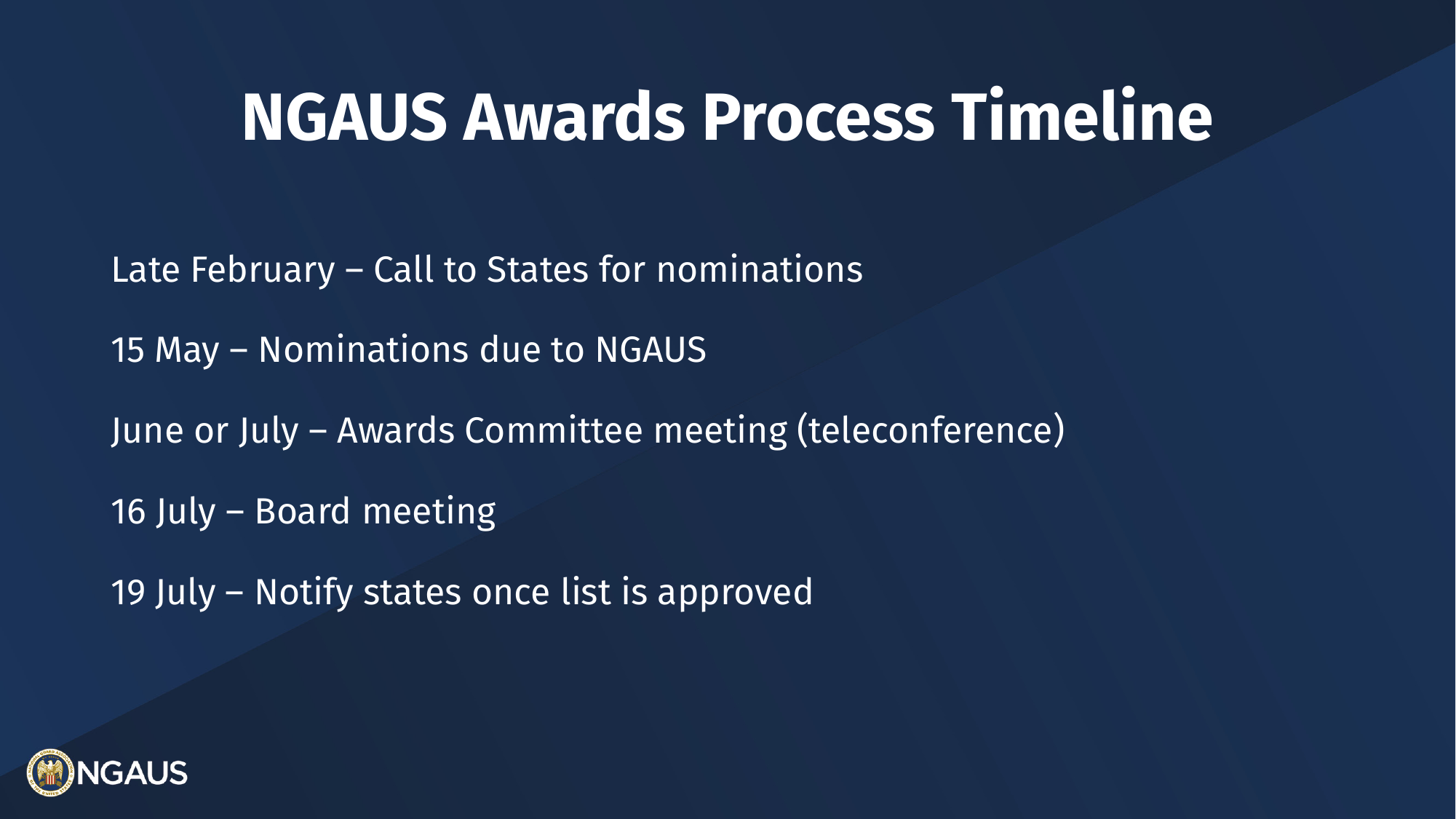

# NGAUS Awards Process Timeline
Late February – Call to States for nominations
15 May – Nominations due to NGAUS
June or July – Awards Committee meeting (teleconference)
16 July – Board meeting
19 July – Notify states once list is approved